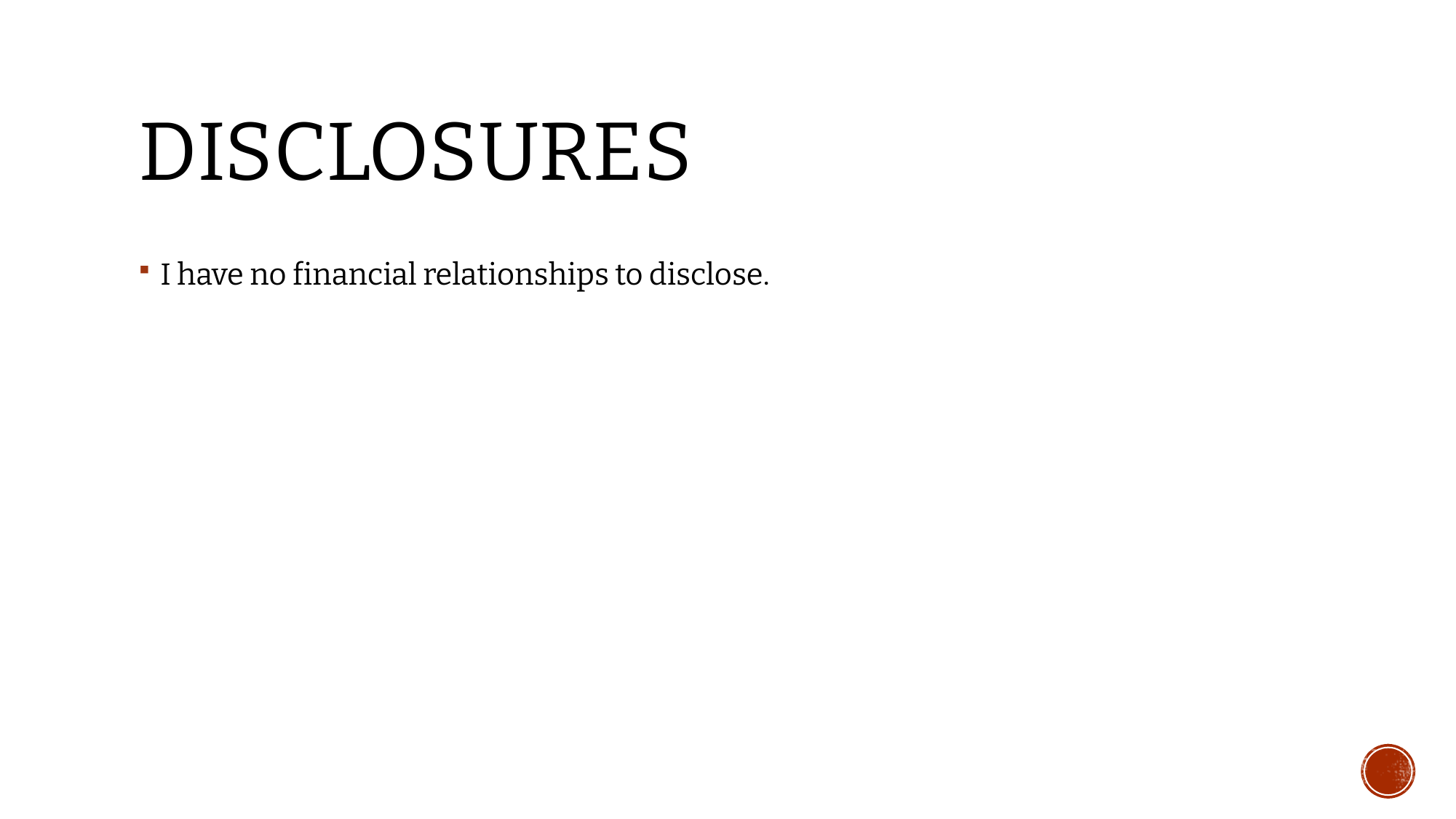

# Disclosures
I have no financial relationships to disclose.